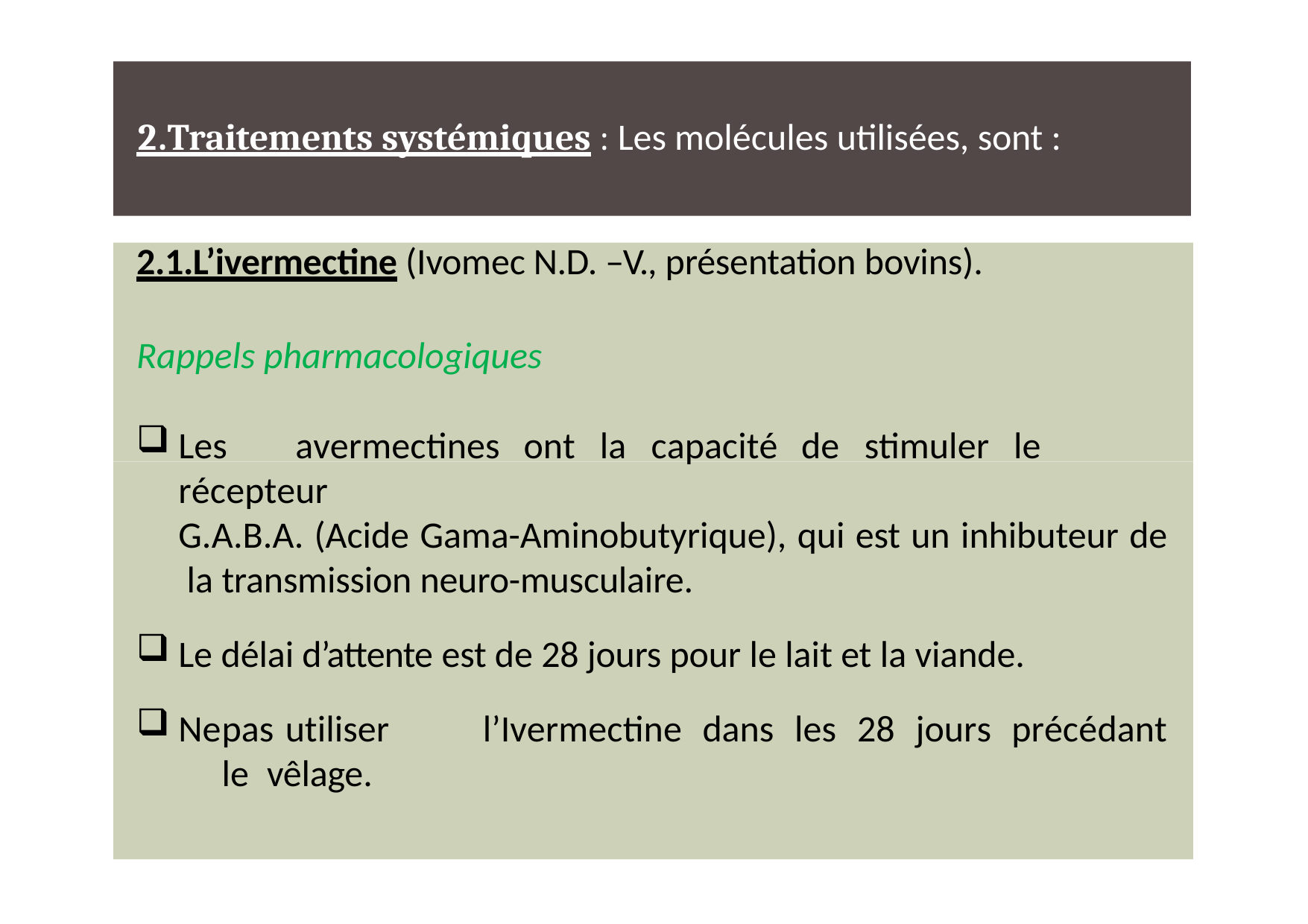

# 2.Traitements systémiques : Les molécules utilisées, sont :
2.1.L’ivermectine (Ivomec N.D. –V., présentation bovins).

Rappels pharmacologiques

Les	avermectines	ont	la	capacité	de	stimuler	le	récepteur
G.A.B.A. (Acide Gama-Aminobutyrique), qui est un inhibuteur de  la transmission neuro-musculaire.
Le délai d’attente est de 28 jours pour le lait et la viande.
Ne	pas	utiliser	l’Ivermectine	dans	les	28	jours	précédant	le  vêlage.